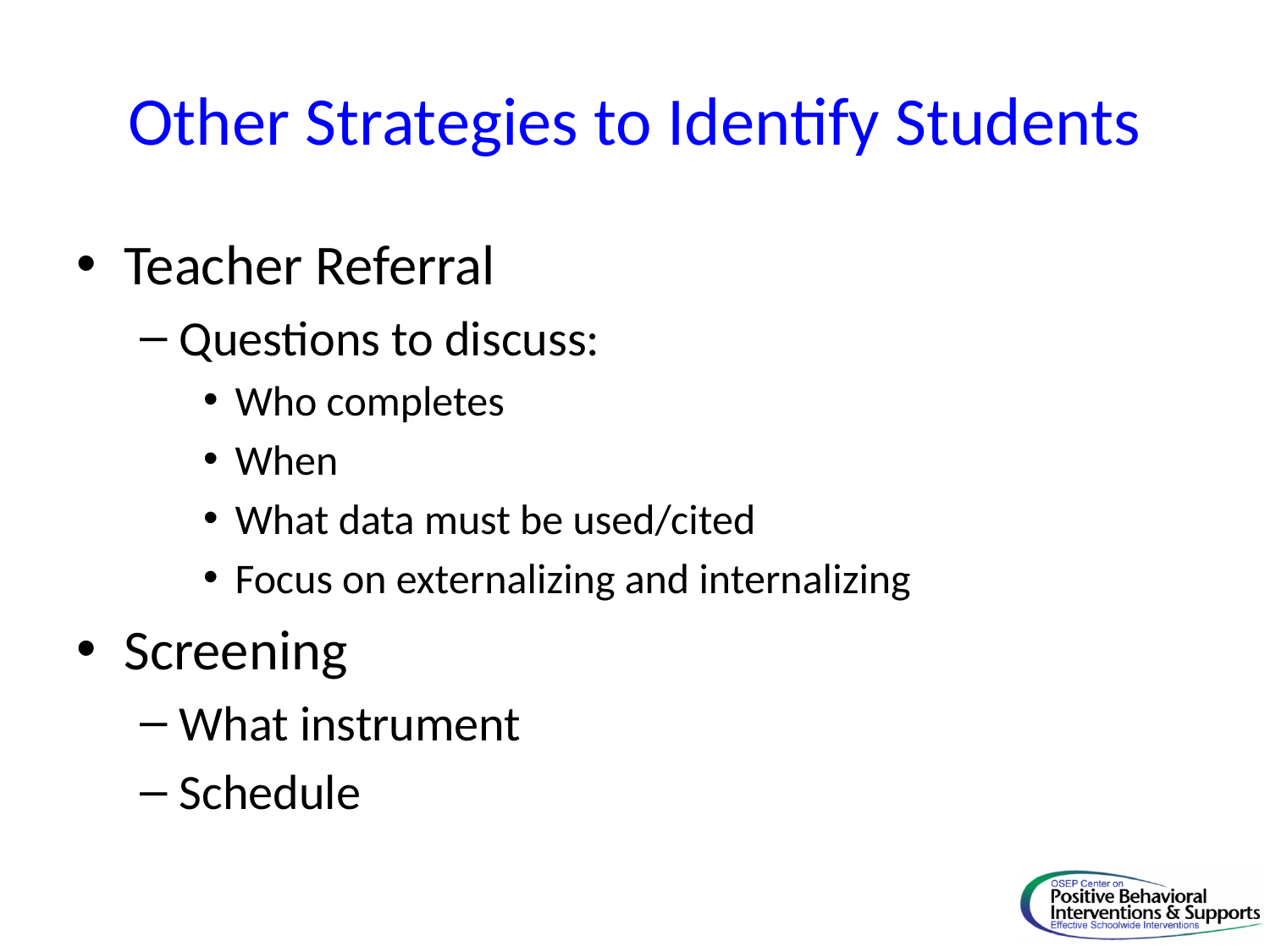

# Other Strategies to Identify Students
Teacher Referral
Questions to discuss:
Who completes
When
What data must be used/cited
Focus on externalizing and internalizing
Screening
What instrument
Schedule